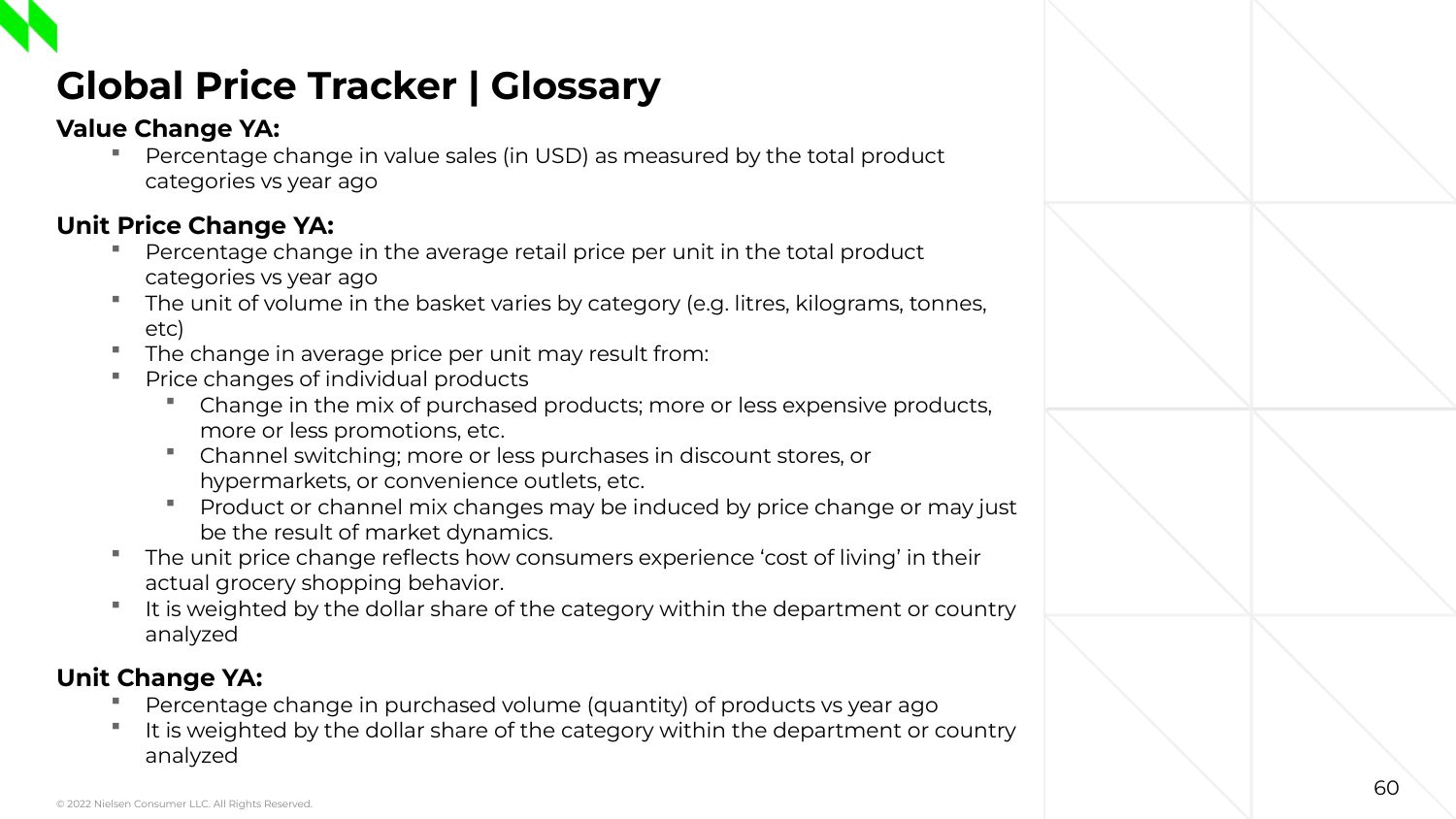

# Global Price Tracker | Glossary
Value Change YA:
Percentage change in value sales (in USD) as measured by the total product categories vs year ago

Unit Price Change YA:
Percentage change in the average retail price per unit in the total product categories vs year ago
The unit of volume in the basket varies by category (e.g. litres, kilograms, tonnes, etc)
The change in average price per unit may result from:
Price changes of individual products
Change in the mix of purchased products; more or less expensive products, more or less promotions, etc.
Channel switching; more or less purchases in discount stores, or hypermarkets, or convenience outlets, etc.
Product or channel mix changes may be induced by price change or may just be the result of market dynamics.
The unit price change reflects how consumers experience ‘cost of living’ in their actual grocery shopping behavior.
It is weighted by the dollar share of the category within the department or country analyzed

Unit Change YA:
Percentage change in purchased volume (quantity) of products vs year ago
It is weighted by the dollar share of the category within the department or country analyzed